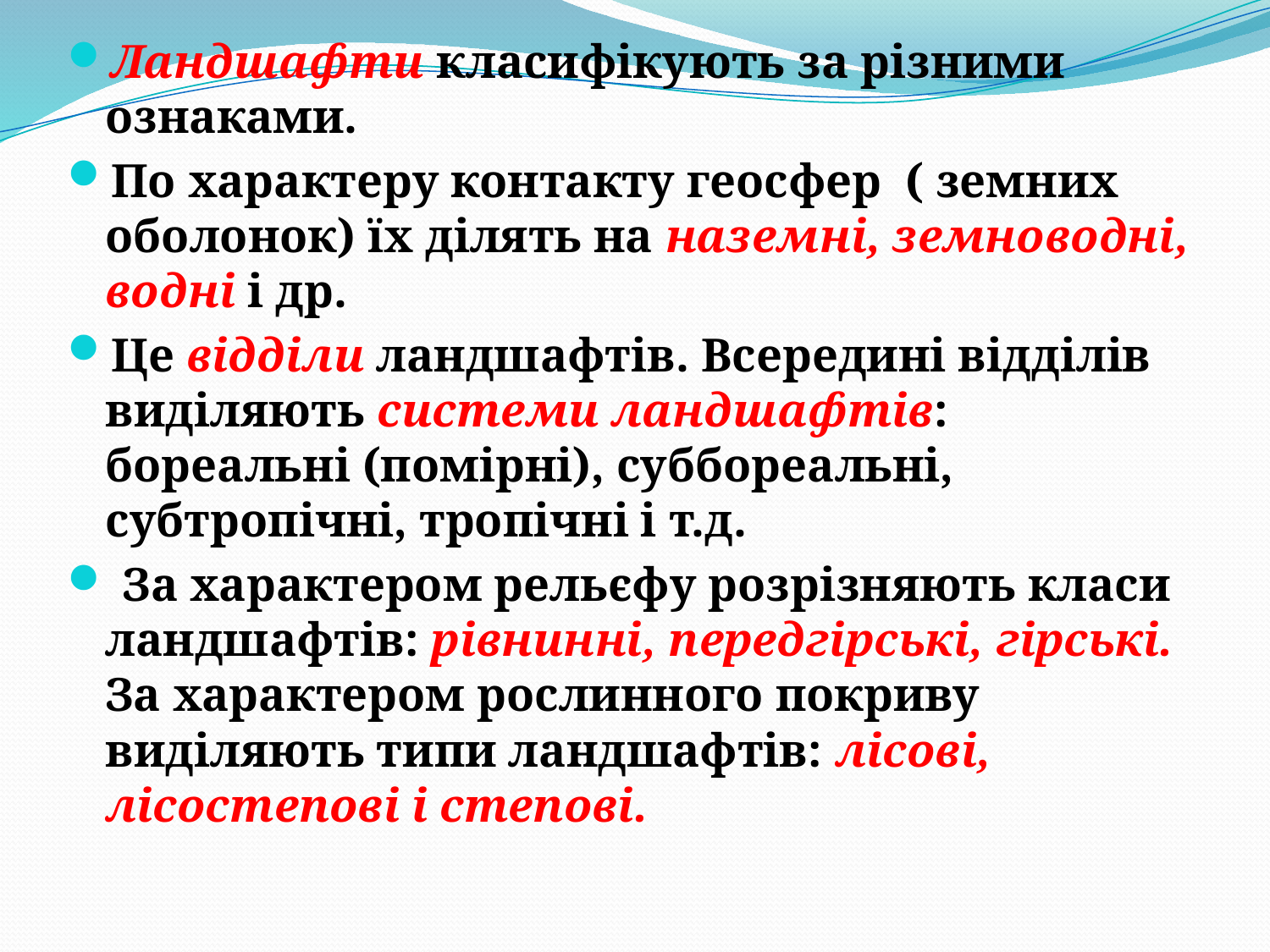

Ландшафти класифікують за різними ознаками.
По характеру контакту геосфер  ( земних оболонок) їх ділять на наземні, земноводні, водні і др.
Це відділи ландшафтів. Всередині відділів виділяють системи ландшафтів: бореальні (помірні), суббореальні, субтропічні, тропічні і т.д.
 За характером рельєфу розрізняють класи ландшафтів: рівнинні, передгірські, гірські. За характером рослинного покриву виділяють типи ландшафтів: лісові, лісостепові і степові.